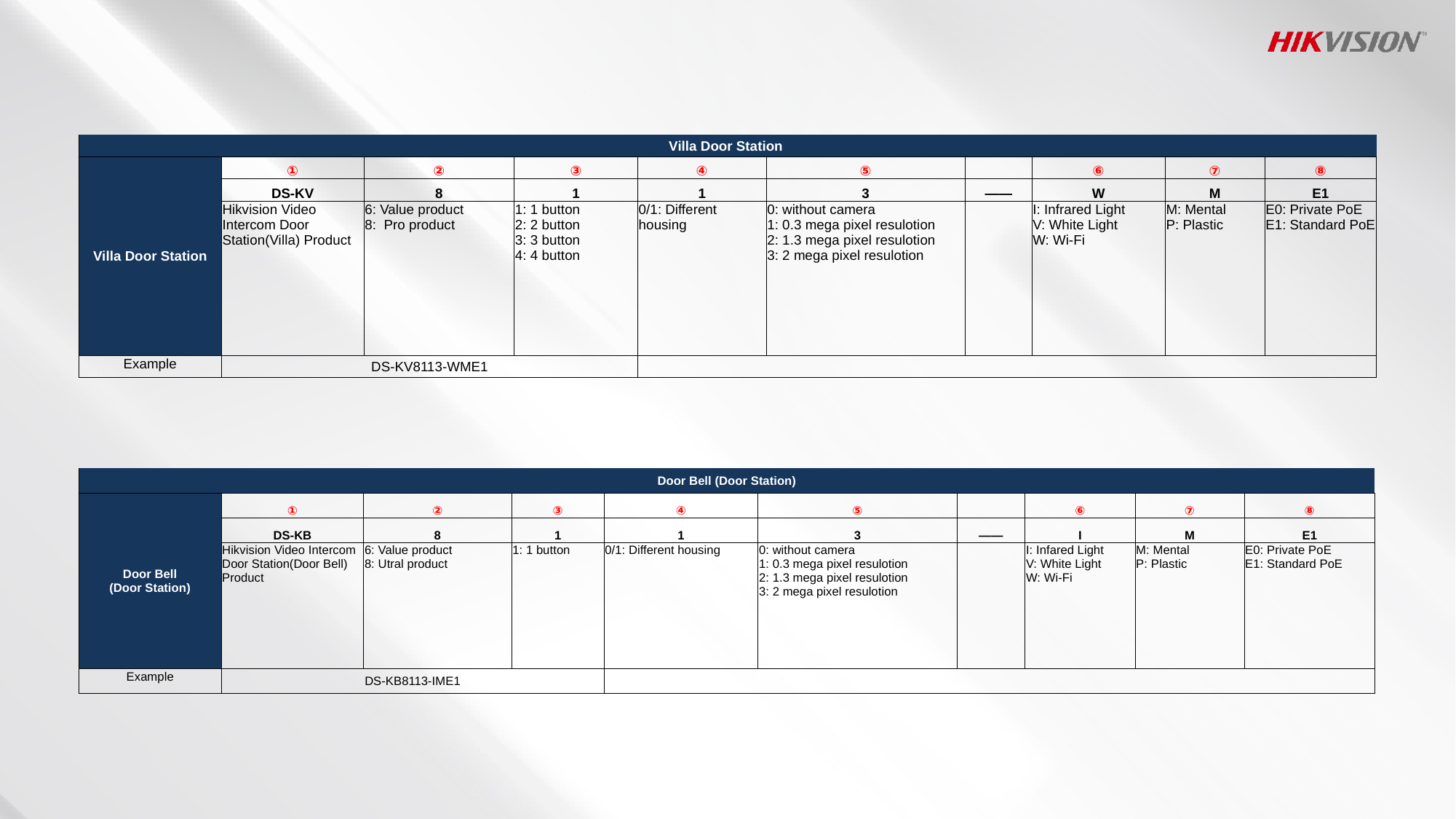

| Villa Door Station |  |  |  |  |  |  |  |  |  |
| --- | --- | --- | --- | --- | --- | --- | --- | --- | --- |
| Villa Door Station | ① | ② | ③ | ④ | ⑤ |  | ⑥ | ⑦ | ⑧ |
|  | DS-KV | 8 | 1 | 1 | 3 | —— | W | M | E1 |
|  | Hikvision Video Intercom Door Station(Villa) Product | 6: Value product 8: Pro product | 1: 1 button 2: 2 button 3: 3 button 4: 4 button | 0/1: Different housing | 0: without camera 1: 0.3 mega pixel resulotion 2: 1.3 mega pixel resulotion 3: 2 mega pixel resulotion |  | I: Infrared Light V: White Light W: Wi-Fi | M: Mental P: Plastic | E0: Private PoE E1: Standard PoE |
| Example | DS-KV8113-WME1 |  |  |  |  |  |  |  |  |
| Door Bell (Door Station) |  |  |  |  |  |  |  |  |  |
| --- | --- | --- | --- | --- | --- | --- | --- | --- | --- |
| Door Bell (Door Station) | ① | ② | ③ | ④ | ⑤ |  | ⑥ | ⑦ | ⑧ |
|  | DS-KB | 8 | 1 | 1 | 3 | —— | I | M | E1 |
|  | Hikvision Video Intercom Door Station(Door Bell) Product | 6: Value product 8: Utral product | 1: 1 button | 0/1: Different housing | 0: without camera 1: 0.3 mega pixel resulotion 2: 1.3 mega pixel resulotion 3: 2 mega pixel resulotion |  | I: Infared Light V: White Light W: Wi-Fi | M: Mental P: Plastic | E0: Private PoE E1: Standard PoE |
| Example | DS-KB8113-IME1 |  |  |  |  |  |  |  |  |